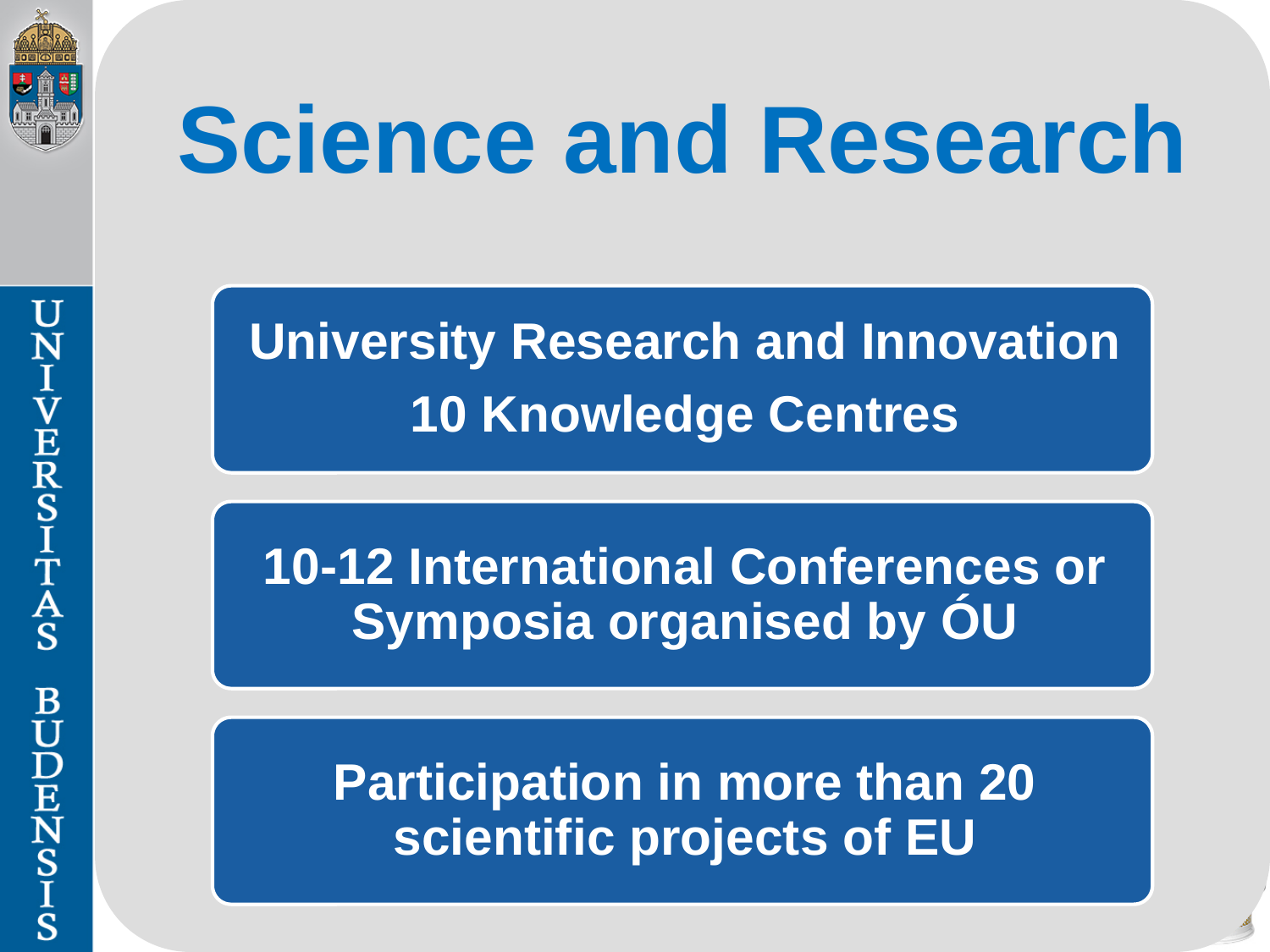

Science and Research
 University Research and Innovation
10 Knowledge Centres
10-12 International Conferences or Symposia organised by ÓU
Participation in more than 20 scientific projects of EU